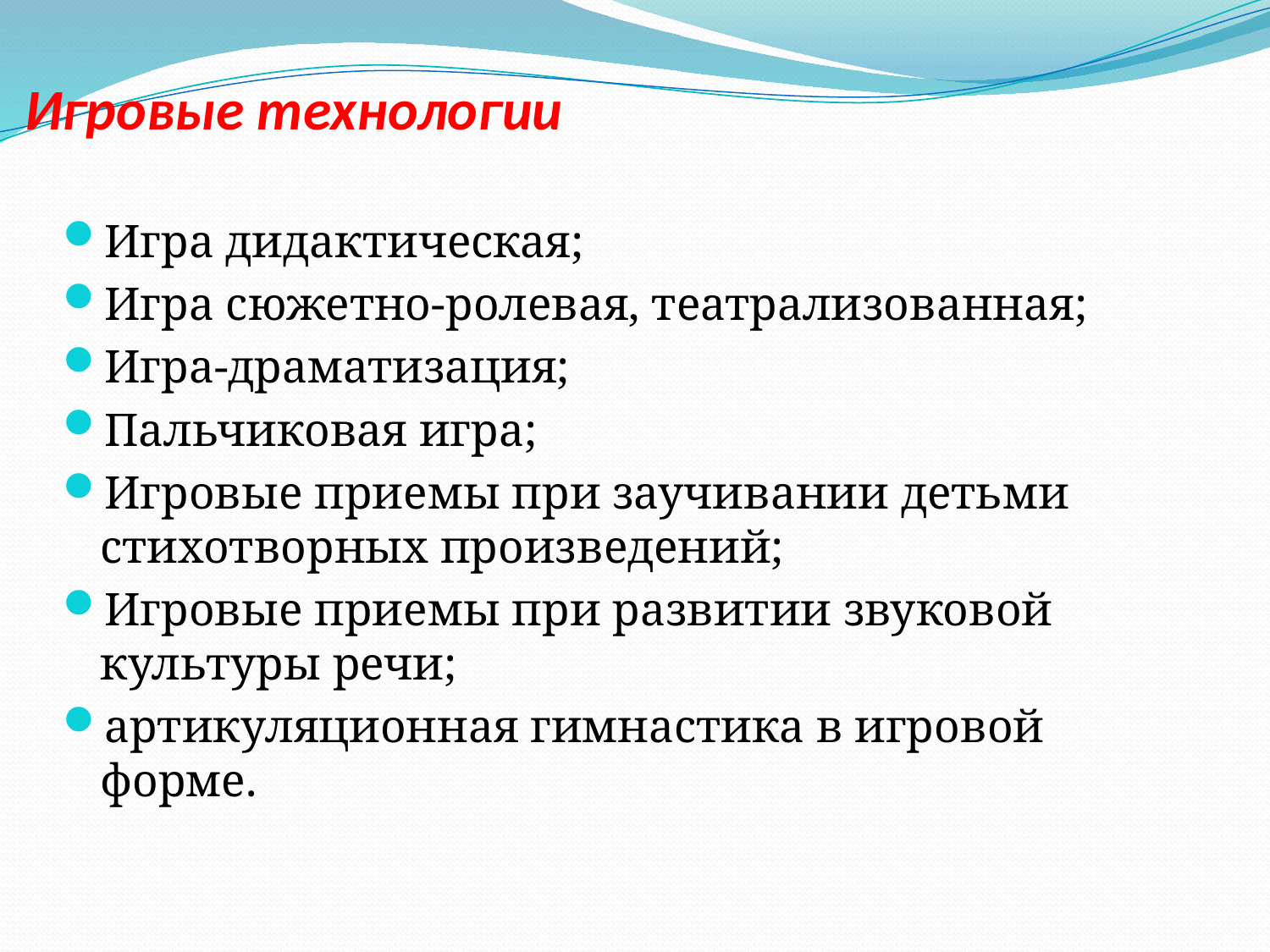

# Игровые технологии
Игра дидактическая;
Игра сюжетно-ролевая, театрализованная;
Игра-драматизация;
Пальчиковая игра;
Игровые приемы при заучивании детьми стихотворных произведений;
Игровые приемы при развитии звуковой культуры речи;
артикуляционная гимнастика в игровой форме.